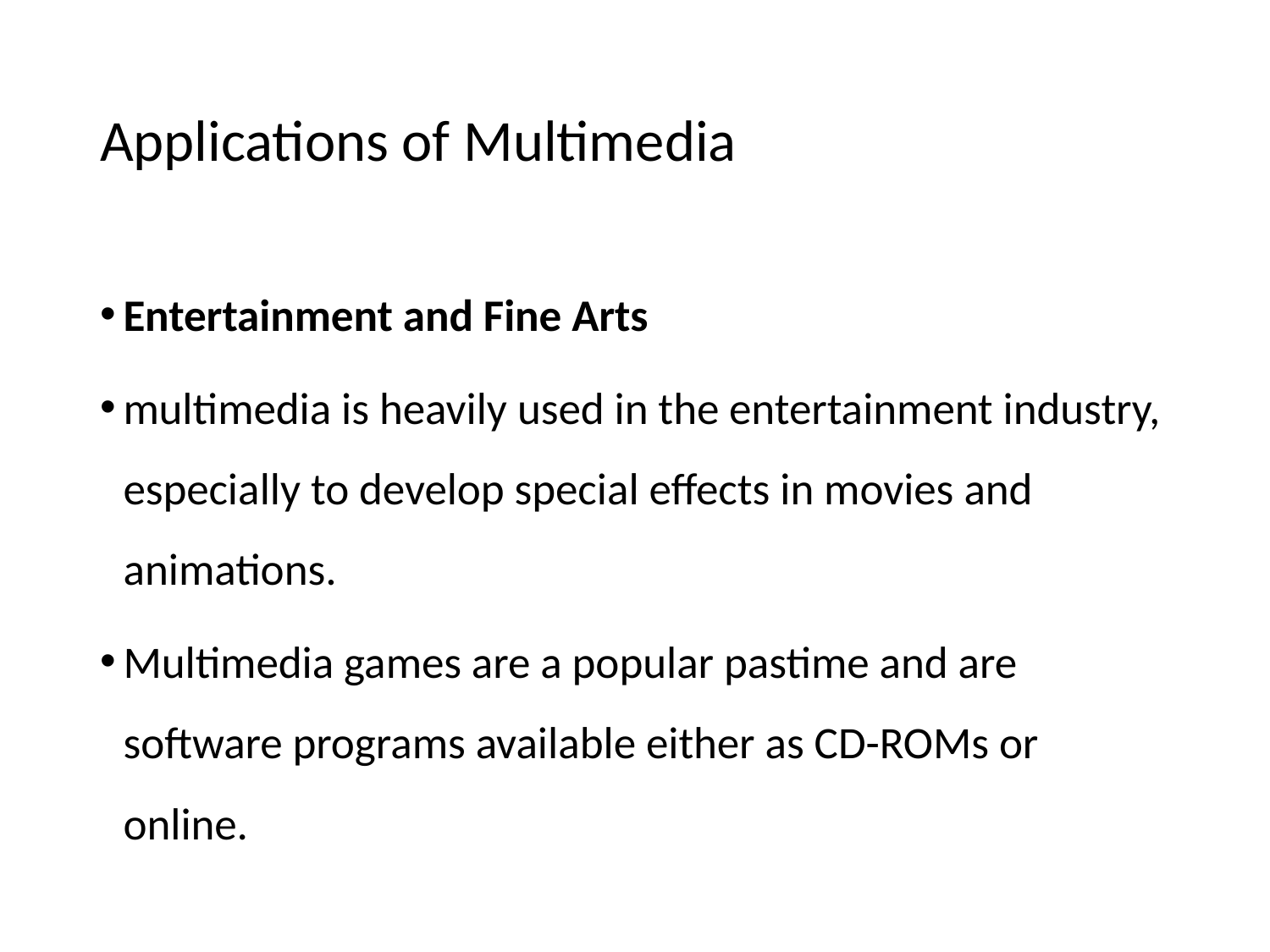

# Applications of Multimedia
Entertainment and Fine Arts
multimedia is heavily used in the entertainment industry, especially to develop special effects in movies and animations.
Multimedia games are a popular pastime and are software programs available either as CD-ROMs or online.